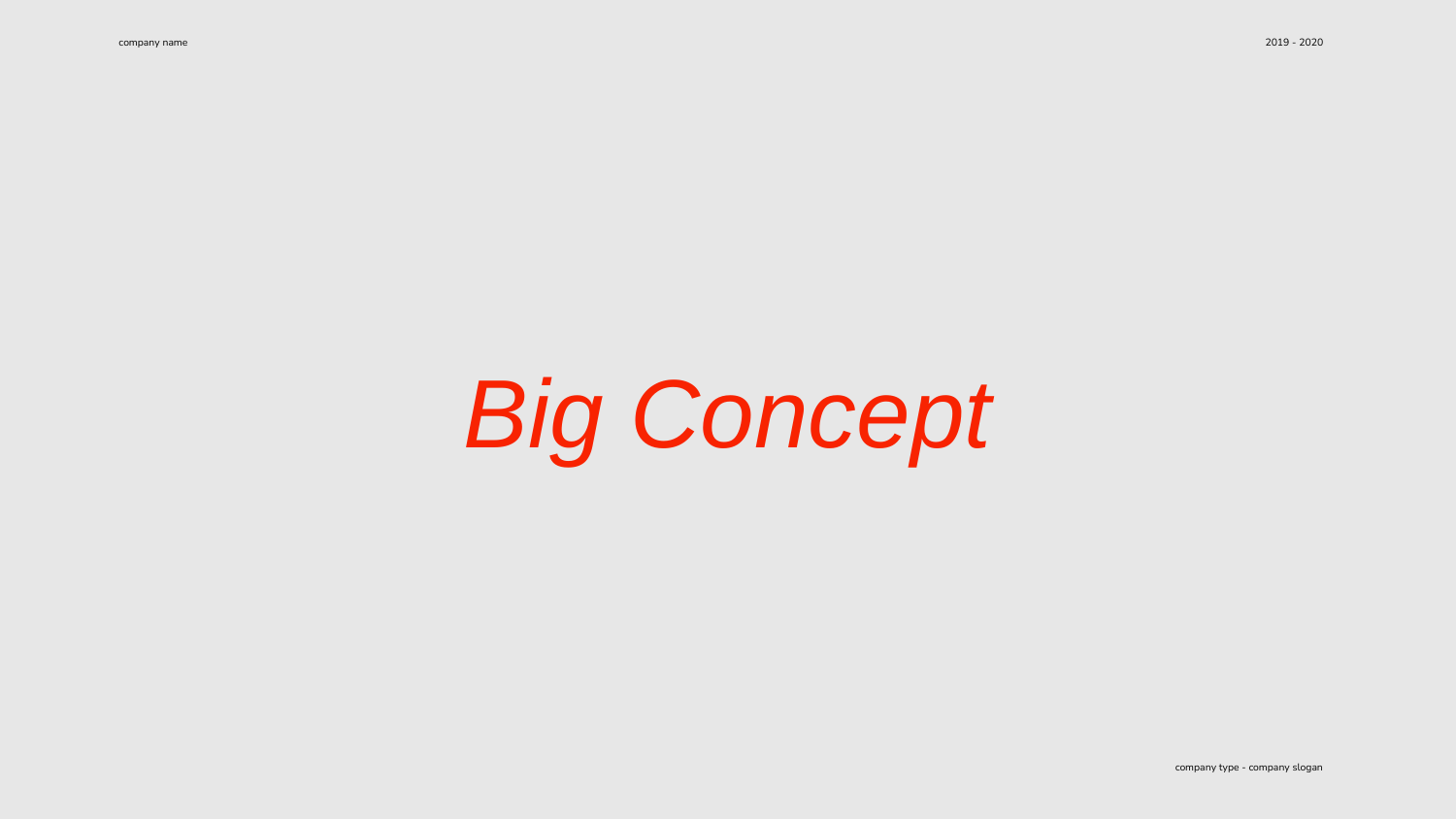

company name
2019 - 2020
# Big Concept
company type - company slogan